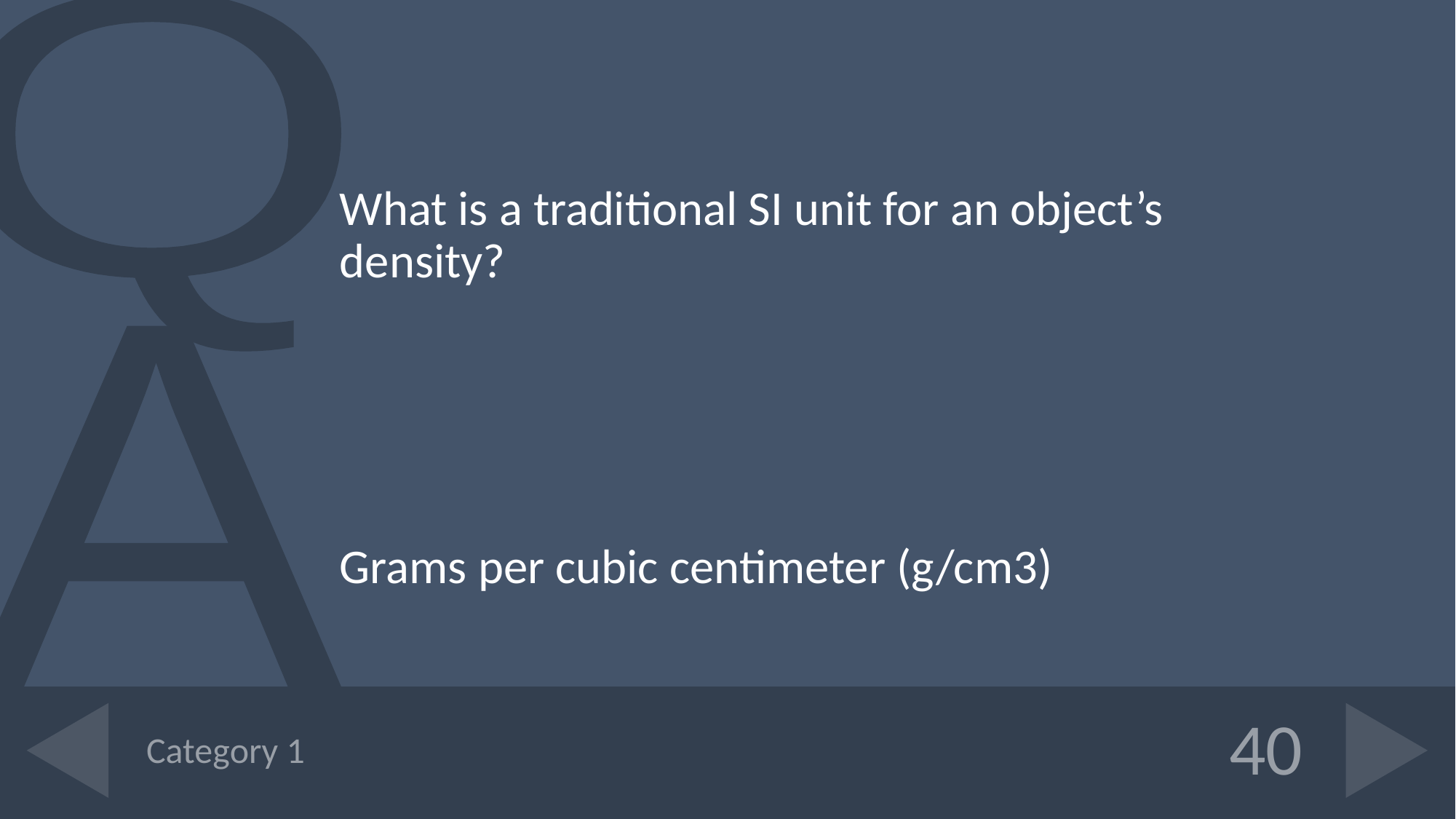

What is a traditional SI unit for an object’s density?
Grams per cubic centimeter (g/cm3)
# Category 1
40